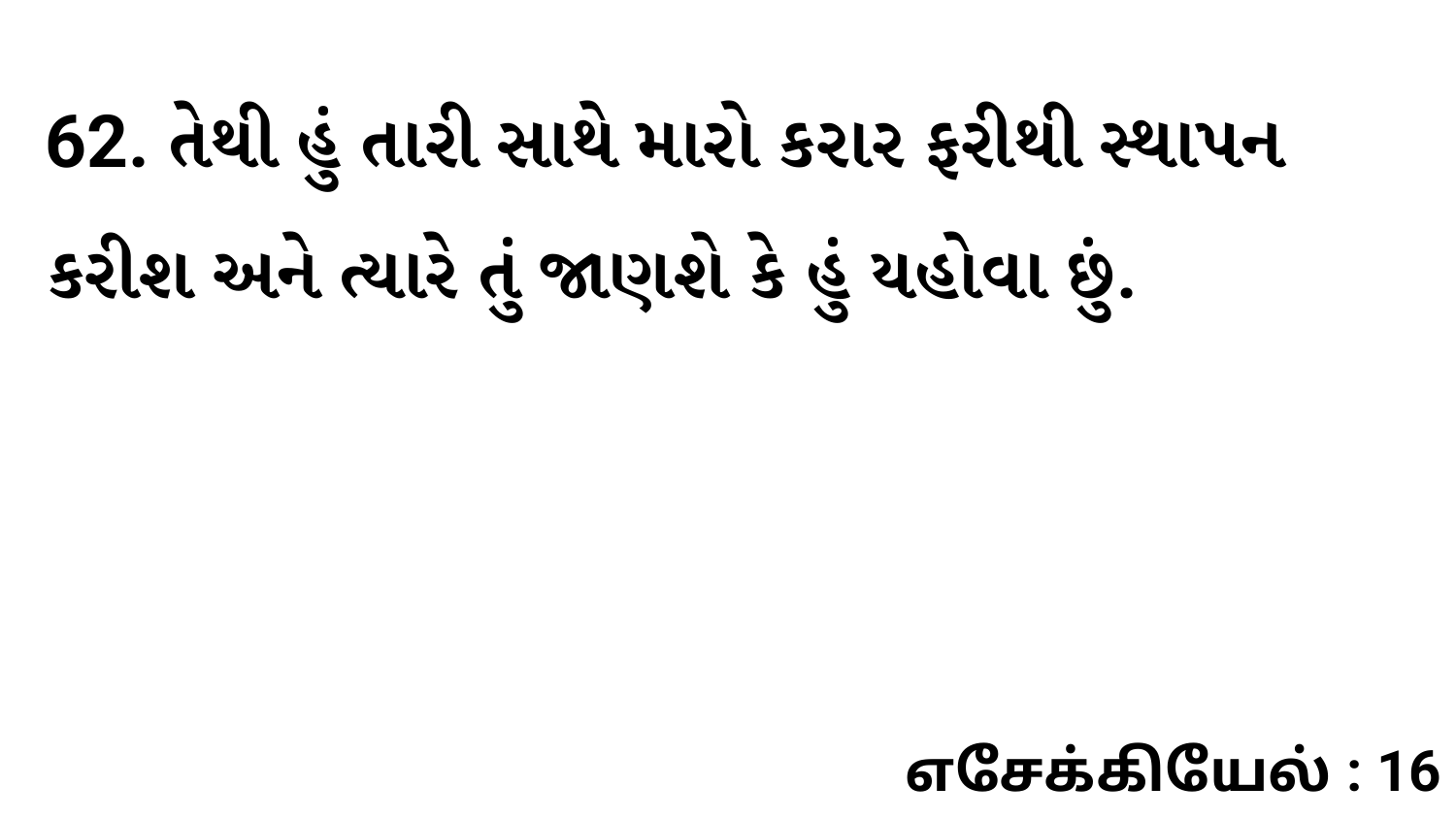

62. તેથી હું તારી સાથે મારો કરાર ફરીથી સ્થાપન કરીશ અને ત્યારે તું જાણશે કે હું યહોવા છું.
எசேக்கியேல் : 16